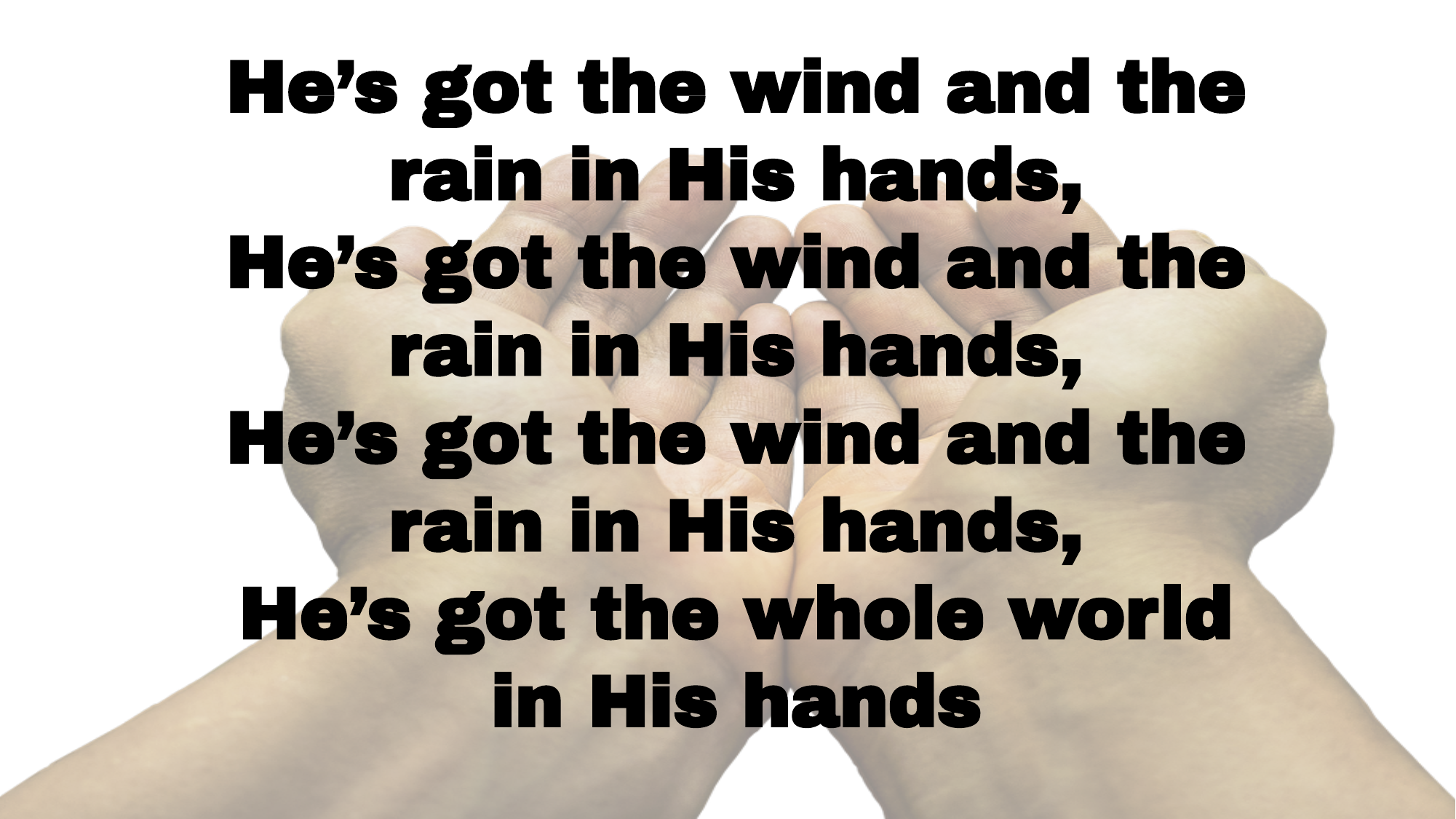

# He’s got the wind and the rain in His hands, He’s got the wind and the rain in His hands, He’s got the wind and the rain in His hands, He’s got the whole world in His hands